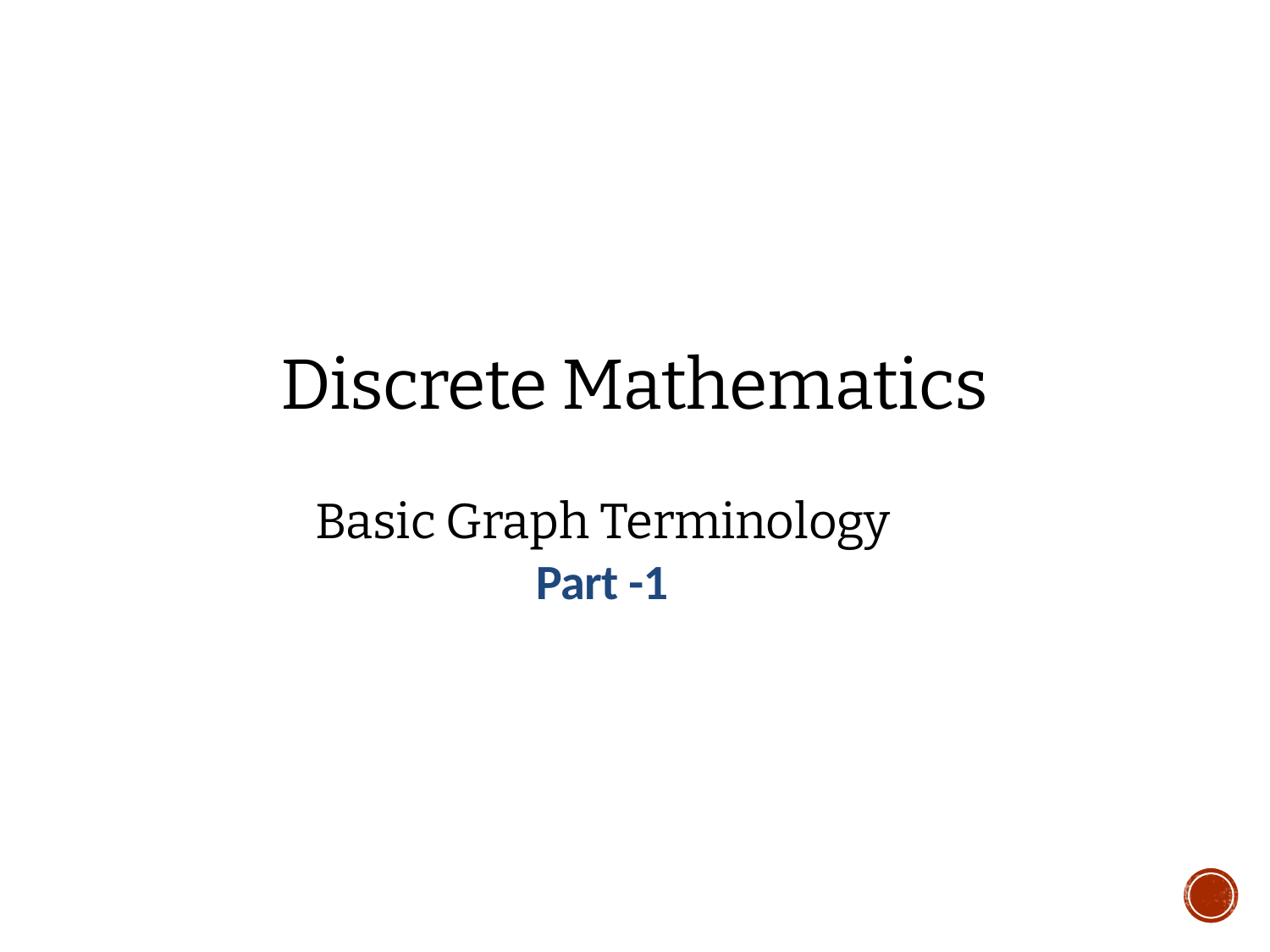

Discrete Mathematics
 Basic Graph Terminology
Part -1